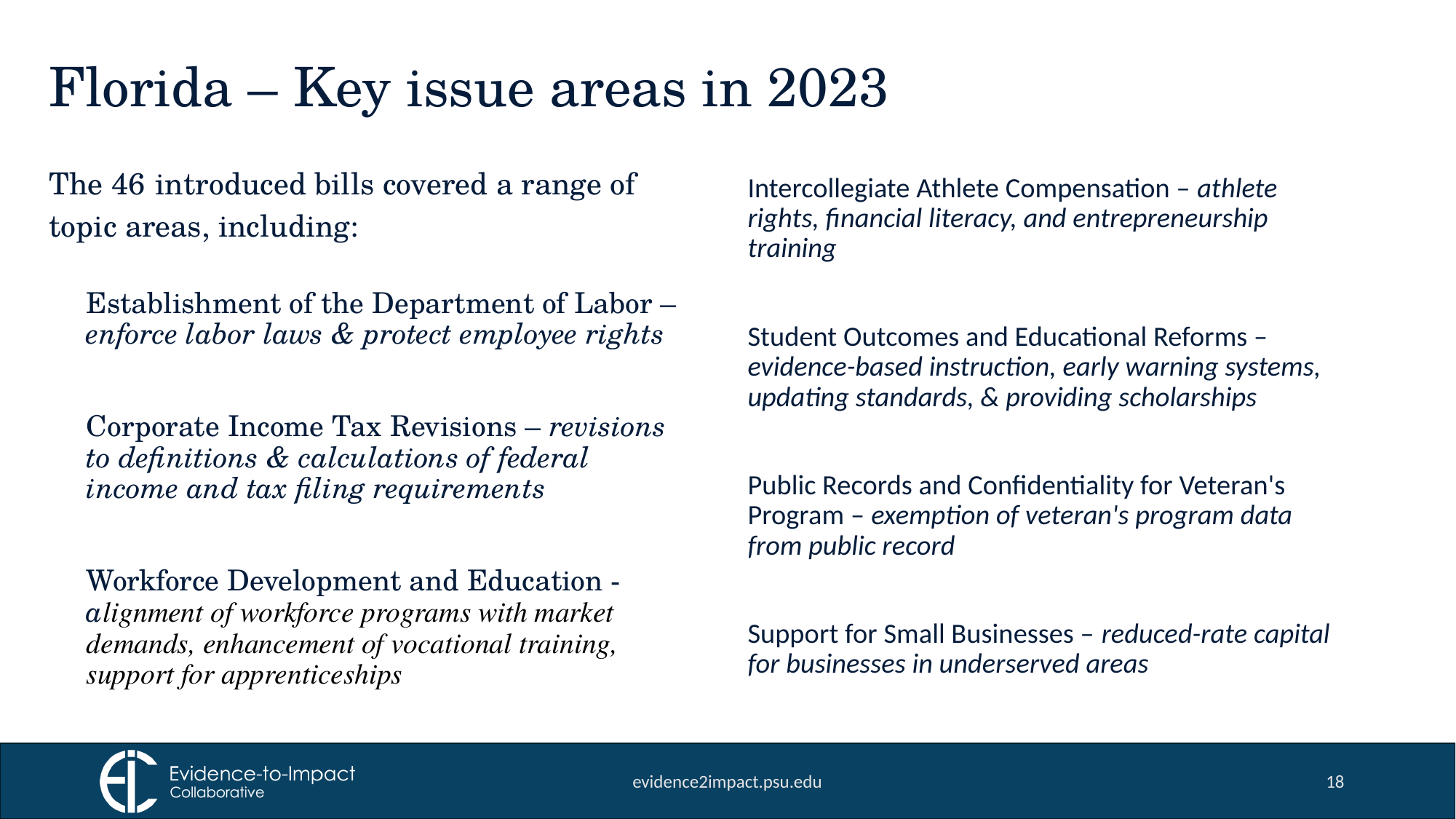

# Florida – Key issue areas in 2023
The 46 introduced bills covered a range of topic areas, including:
Intercollegiate Athlete Compensation – athlete rights, financial literacy, and entrepreneurship training

Student Outcomes and Educational Reforms – evidence-based instruction, early warning systems, updating standards, & providing scholarships

Public Records and Confidentiality for Veteran's Program – exemption of veteran's program data from public record

Support for Small Businesses – reduced-rate capital for businesses in underserved areas
Establishment of the Department of Labor – enforce labor laws & protect employee rights

Corporate Income Tax Revisions – revisions to definitions & calculations of federal income and tax filing requirements

Workforce Development and Education -  alignment of workforce programs with market demands, enhancement of vocational training, support for apprenticeships

evidence2impact.psu.edu
18